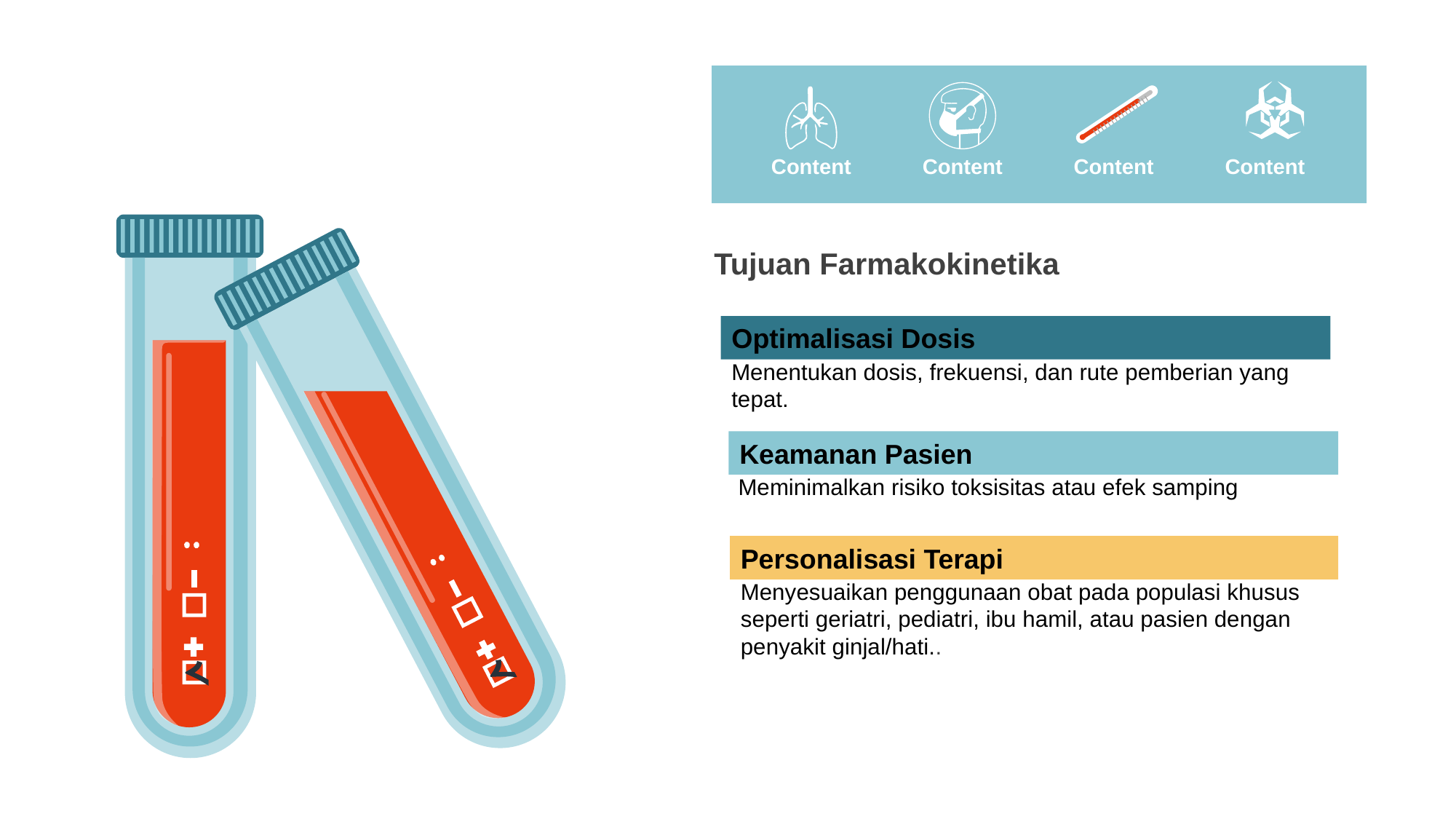

Content
Content
Content
Content

Tujuan Farmakokinetika

Optimalisasi Dosis
Menentukan dosis, frekuensi, dan rute pemberian yang tepat.
Keamanan Pasien
Meminimalkan risiko toksisitas atau efek samping
Personalisasi Terapi
Menyesuaikan penggunaan obat pada populasi khusus seperti geriatri, pediatri, ibu hamil, atau pasien dengan penyakit ginjal/hati..